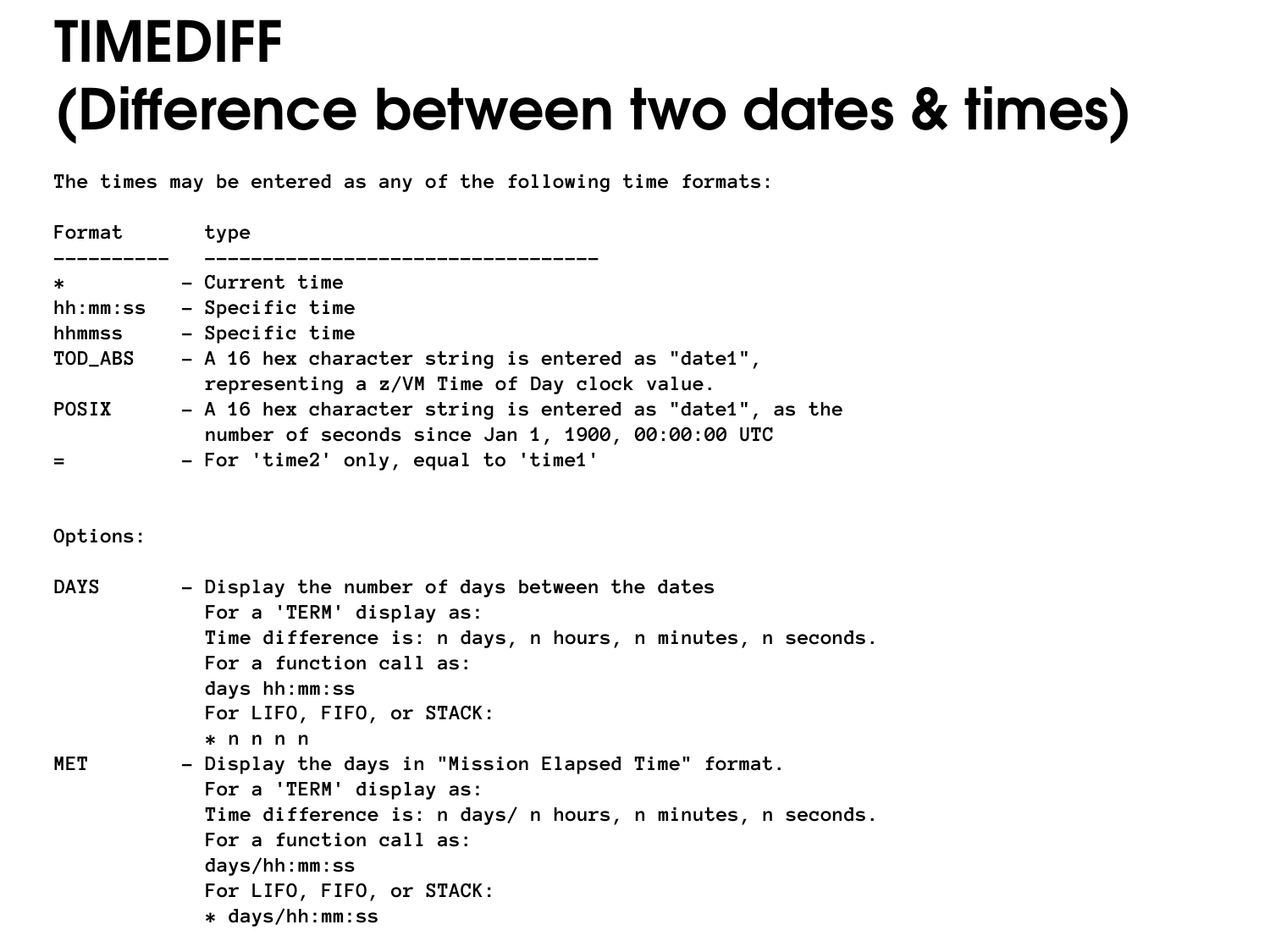

TIMEDIFF
(Difference between two dates & times)

The times may be entered as any of the following time formats:

Format       type
----------   ----------------------------------
*          - Current time
hh:mm:ss   - Specific time
hhmmss     - Specific time
TOD_ABS    - A 16 hex character string is entered as "date1",
             representing a z/VM Time of Day clock value.
POSIX      - A 16 hex character string is entered as "date1", as the
             number of seconds since Jan 1, 1900, 00:00:00 UTC
=          - For 'time2' only, equal to 'time1'

Options:

DAYS       - Display the number of days between the dates
             For a 'TERM' display as:
             Time difference is: n days, n hours, n minutes, n seconds.
             For a function call as:
             days hh:mm:ss
             For LIFO, FIFO, or STACK:
             * n n n n
MET        - Display the days in "Mission Elapsed Time" format.
             For a 'TERM' display as:
             Time difference is: n days/ n hours, n minutes, n seconds.
             For a function call as:
             days/hh:mm:ss
             For LIFO, FIFO, or STACK:
             * days/hh:mm:ss

16